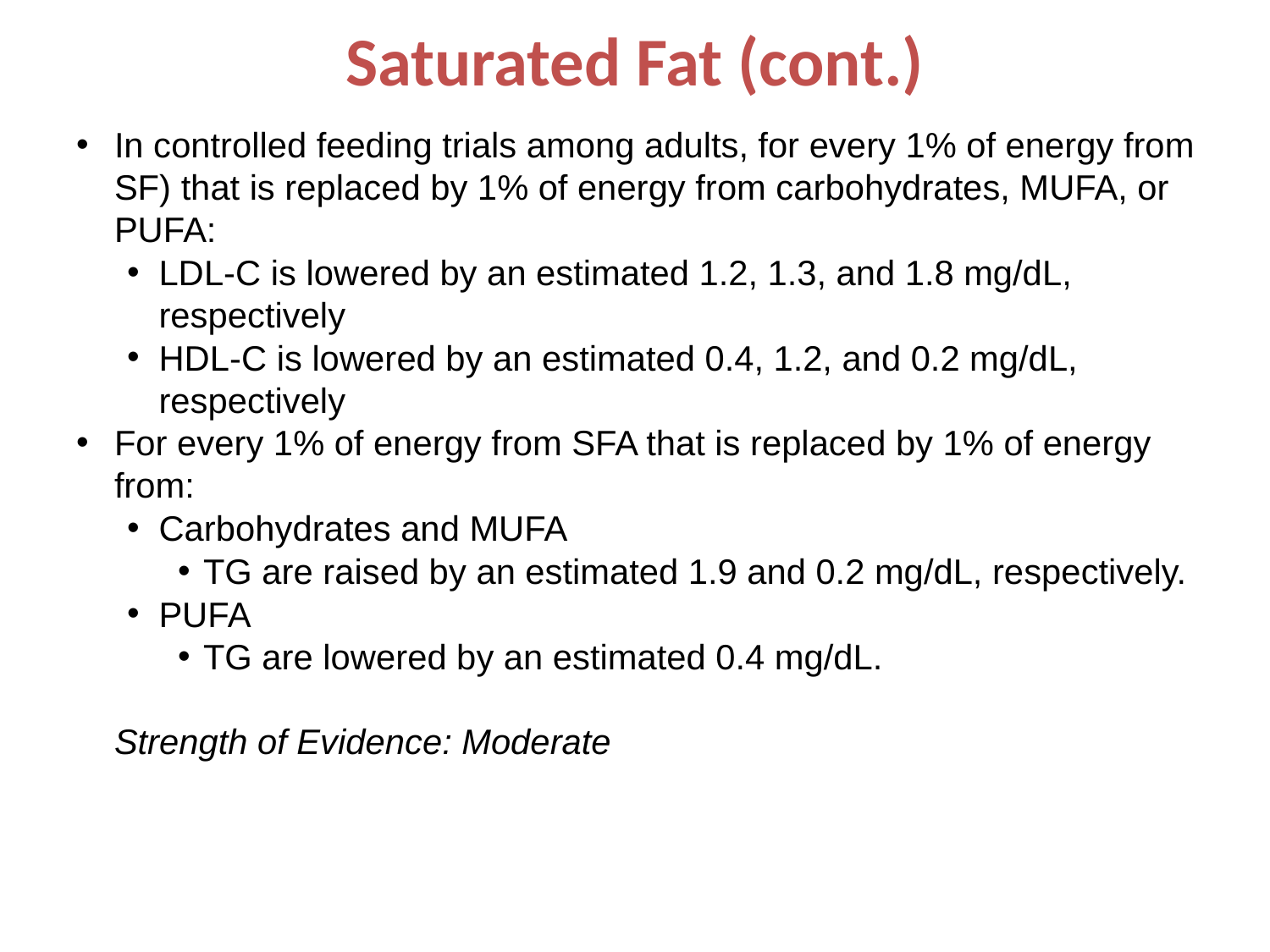

# Saturated Fat (cont.)
In controlled feeding trials among adults, for every 1% of energy from SF) that is replaced by 1% of energy from carbohydrates, MUFA, or PUFA:
LDL-C is lowered by an estimated 1.2, 1.3, and 1.8 mg/dL, respectively
HDL-C is lowered by an estimated 0.4, 1.2, and 0.2 mg/dL, respectively
For every 1% of energy from SFA that is replaced by 1% of energy from:
Carbohydrates and MUFA
TG are raised by an estimated 1.9 and 0.2 mg/dL, respectively.
PUFA
TG are lowered by an estimated 0.4 mg/dL.

	Strength of Evidence: Moderate